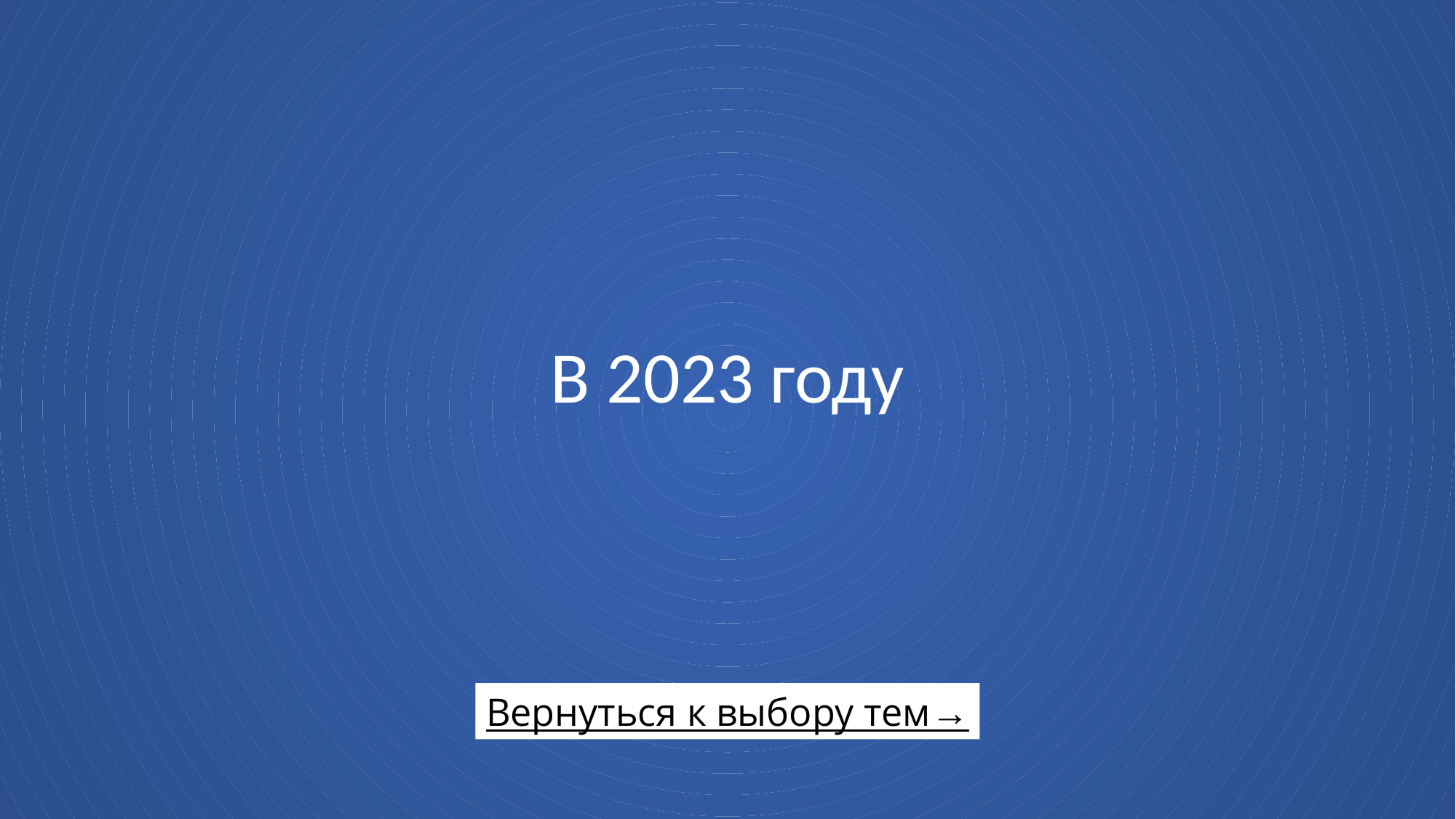

# В 2023 году
Вернуться к выбору тем→